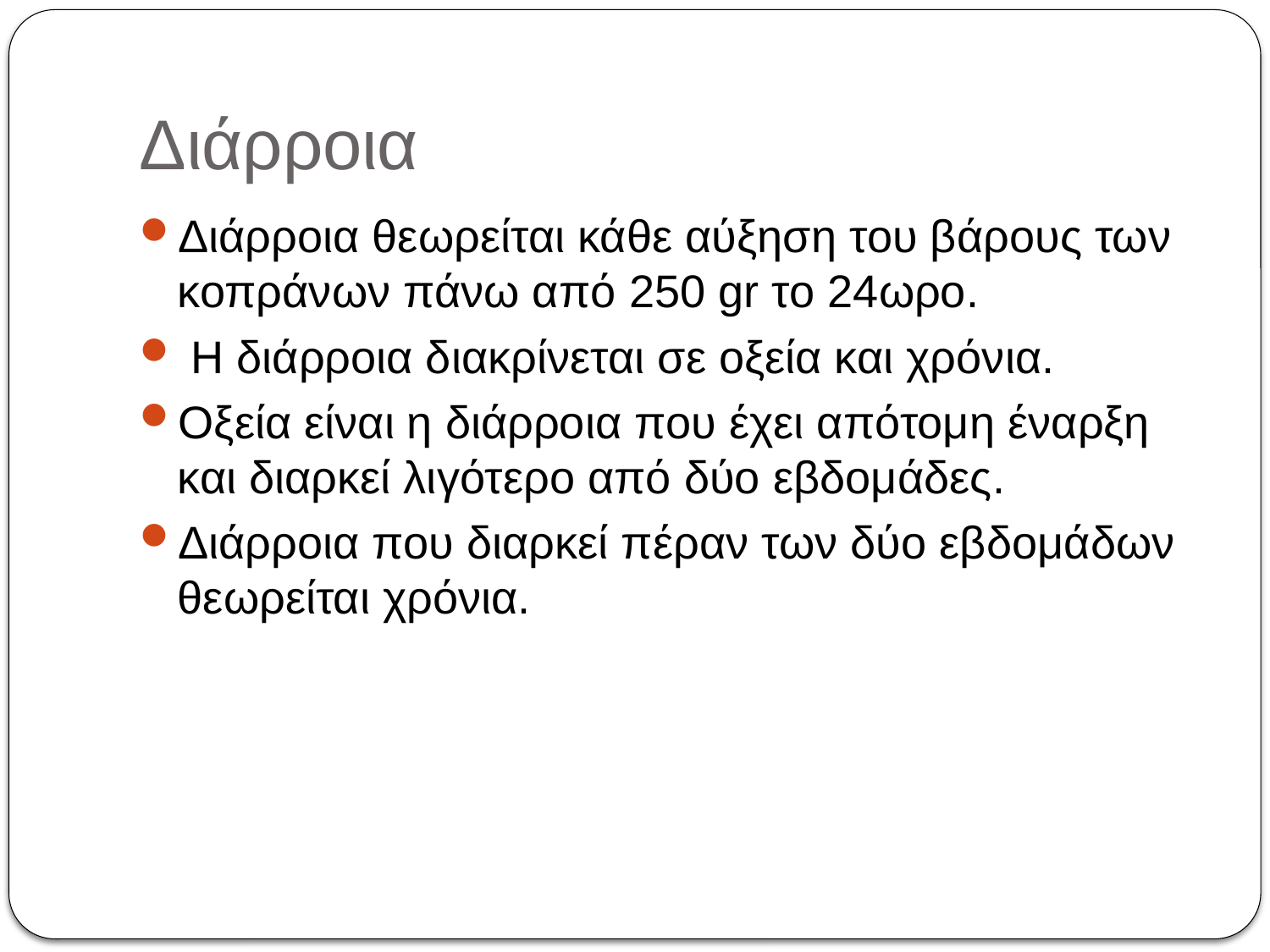

# Διάρροια
Διάρροια θεωρείται κάθε αύξηση του βάρους των κοπράνων πάνω από 250 gr το 24ωρο.
 Η διάρροια διακρίνεται σε οξεία και χρόνια.
Οξεία είναι η διάρροια που έχει απότομη έναρξη και διαρκεί λιγότερο από δύο εβδομάδες.
Διάρροια που διαρκεί πέραν των δύο εβδομάδων θεωρείται χρόνια.